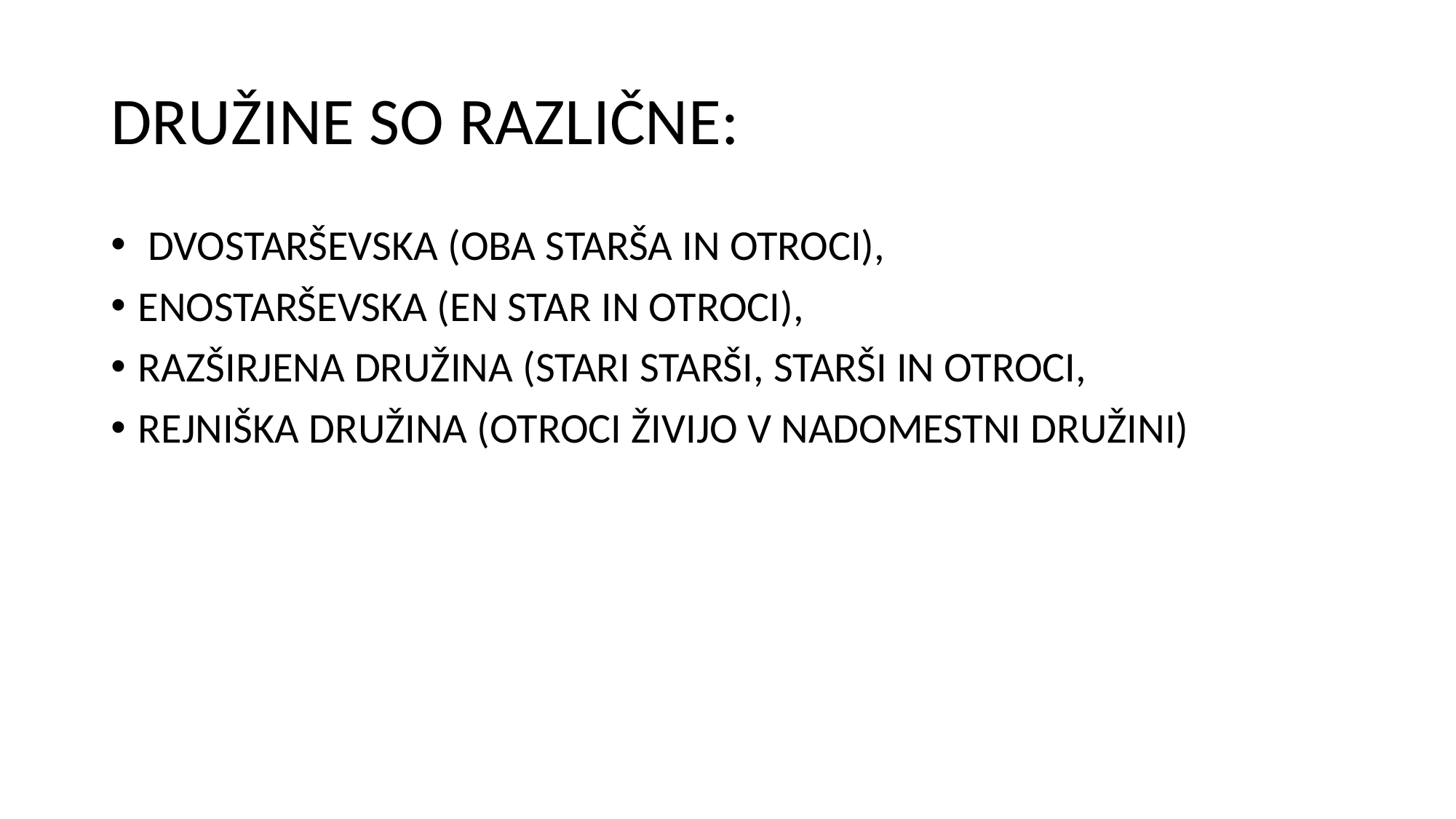

# DRUŽINE SO RAZLIČNE:
 DVOSTARŠEVSKA (OBA STARŠA IN OTROCI),
ENOSTARŠEVSKA (EN STAR IN OTROCI),
RAZŠIRJENA DRUŽINA (STARI STARŠI, STARŠI IN OTROCI,
REJNIŠKA DRUŽINA (OTROCI ŽIVIJO V NADOMESTNI DRUŽINI)